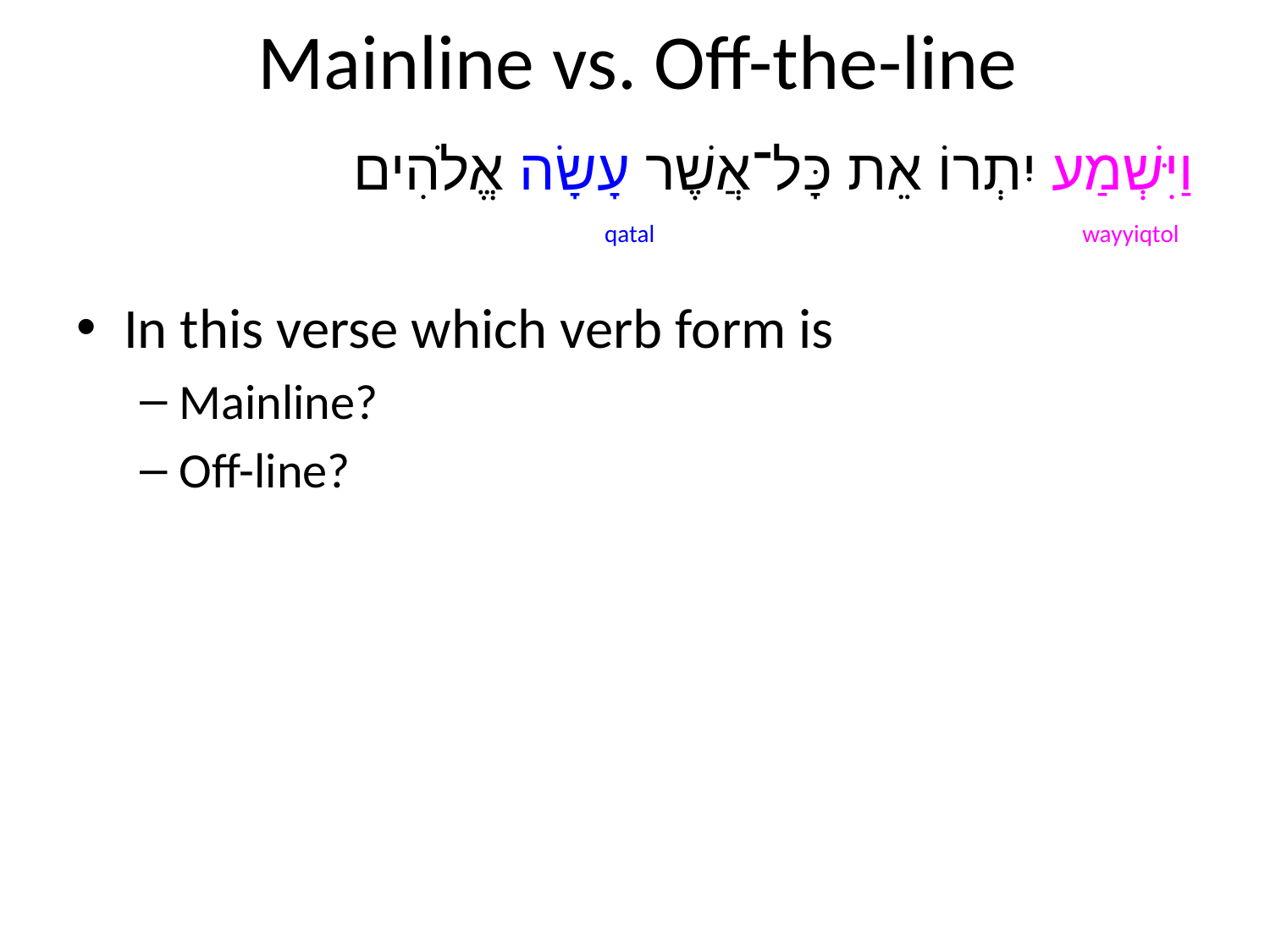

# Mainline vs. Off-the-line
וַיִּשְׁמַע יִתְרוֹ אֵת כָּל־אֲשֶׁר עָשָׂה אֱלֹהִים
qatal
wayyiqtol
In this verse which verb form is
Mainline?
Off-line?